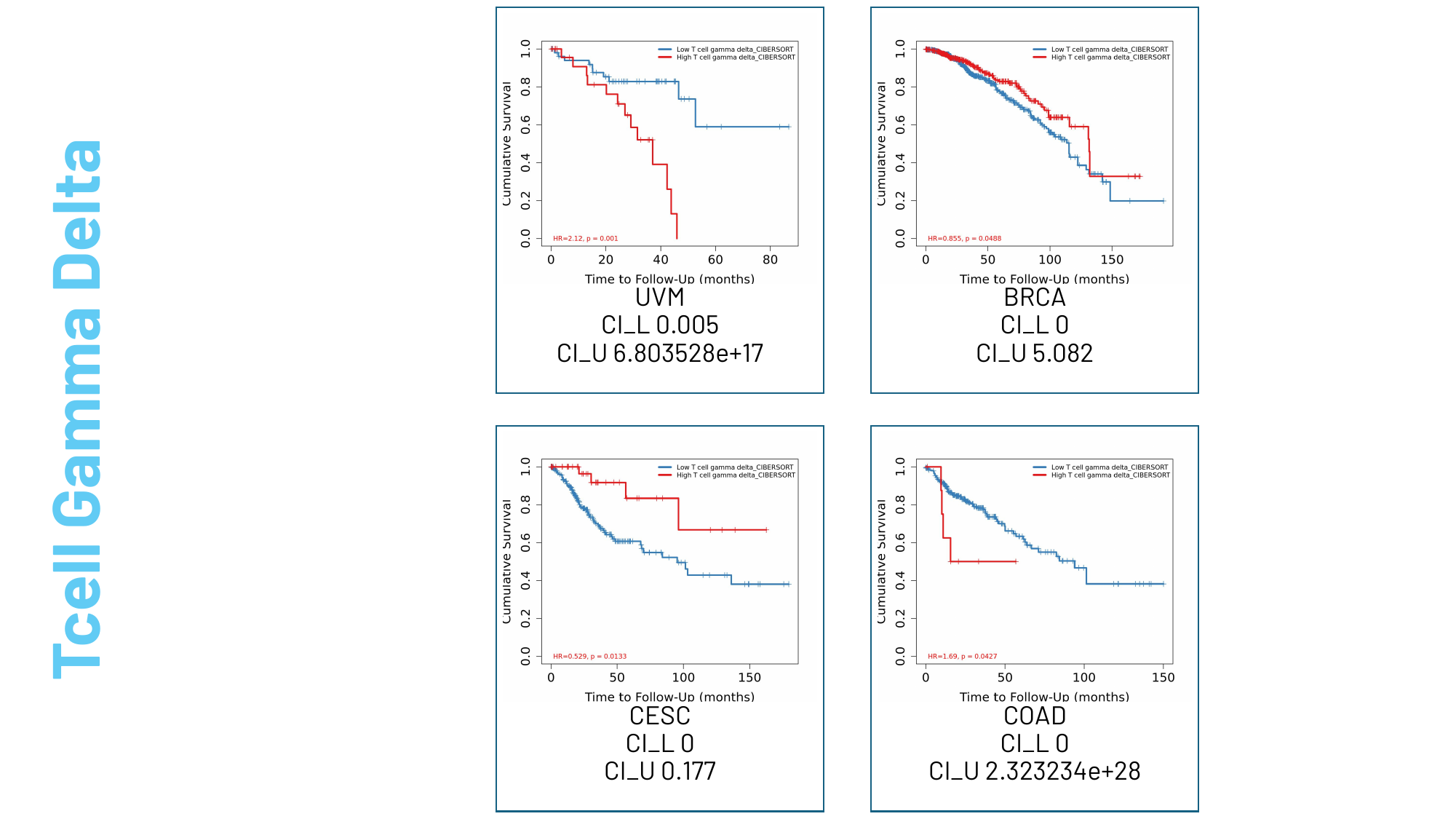

UVM
CI_L 0.005
CI_U 6.803528e+17
BRCA
CI_L 0
CI_U 5.082
CESC
CI_L 0
CI_U 0.177
COAD
CI_L 0
CI_U 2.323234e+28
Tcell Gamma Delta